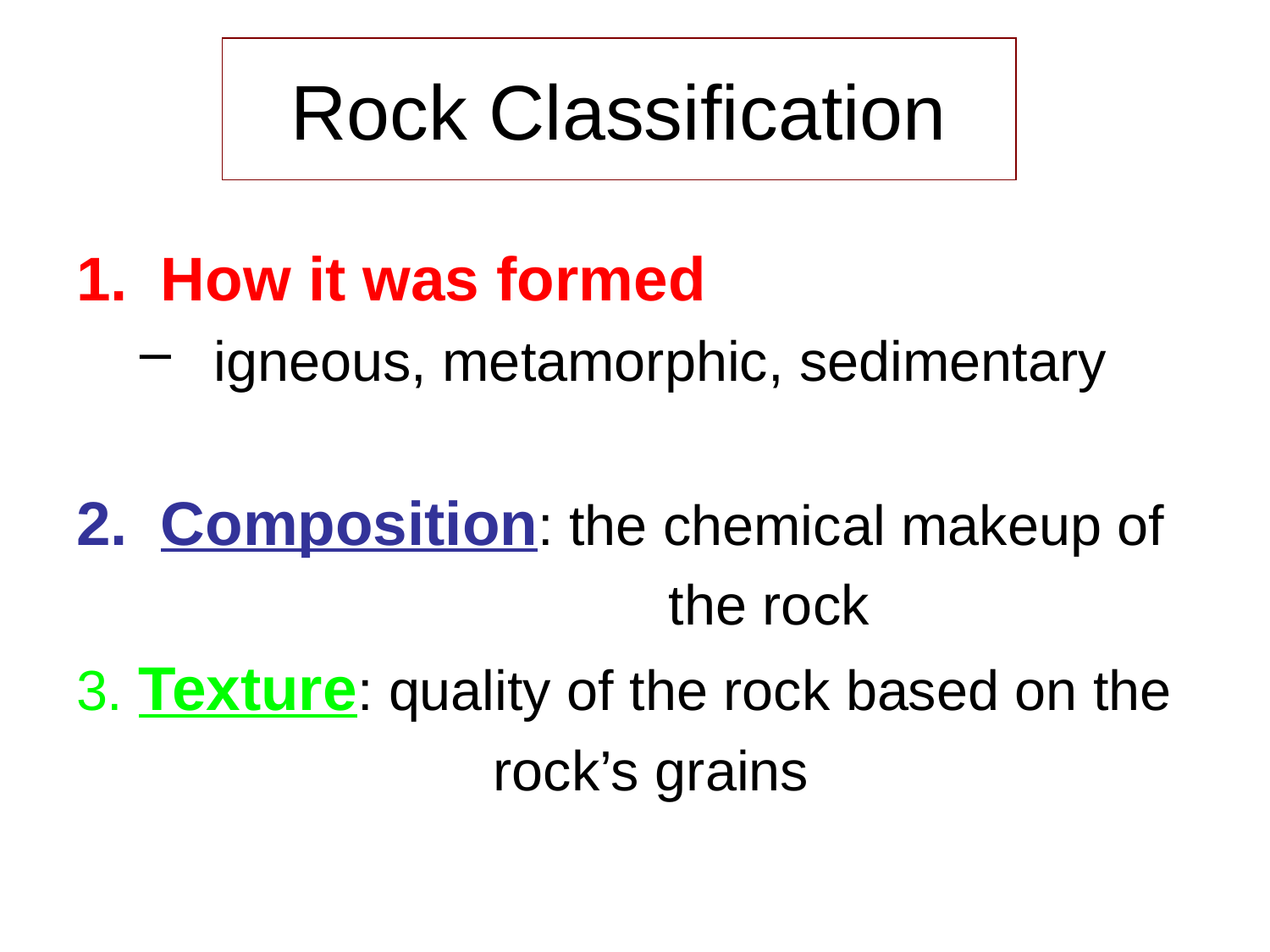

# Rock Classification
How it was formed
igneous, metamorphic, sedimentary

Composition: the chemical makeup of
					the rock
3. Texture: quality of the rock based on the
			     rock’s grains